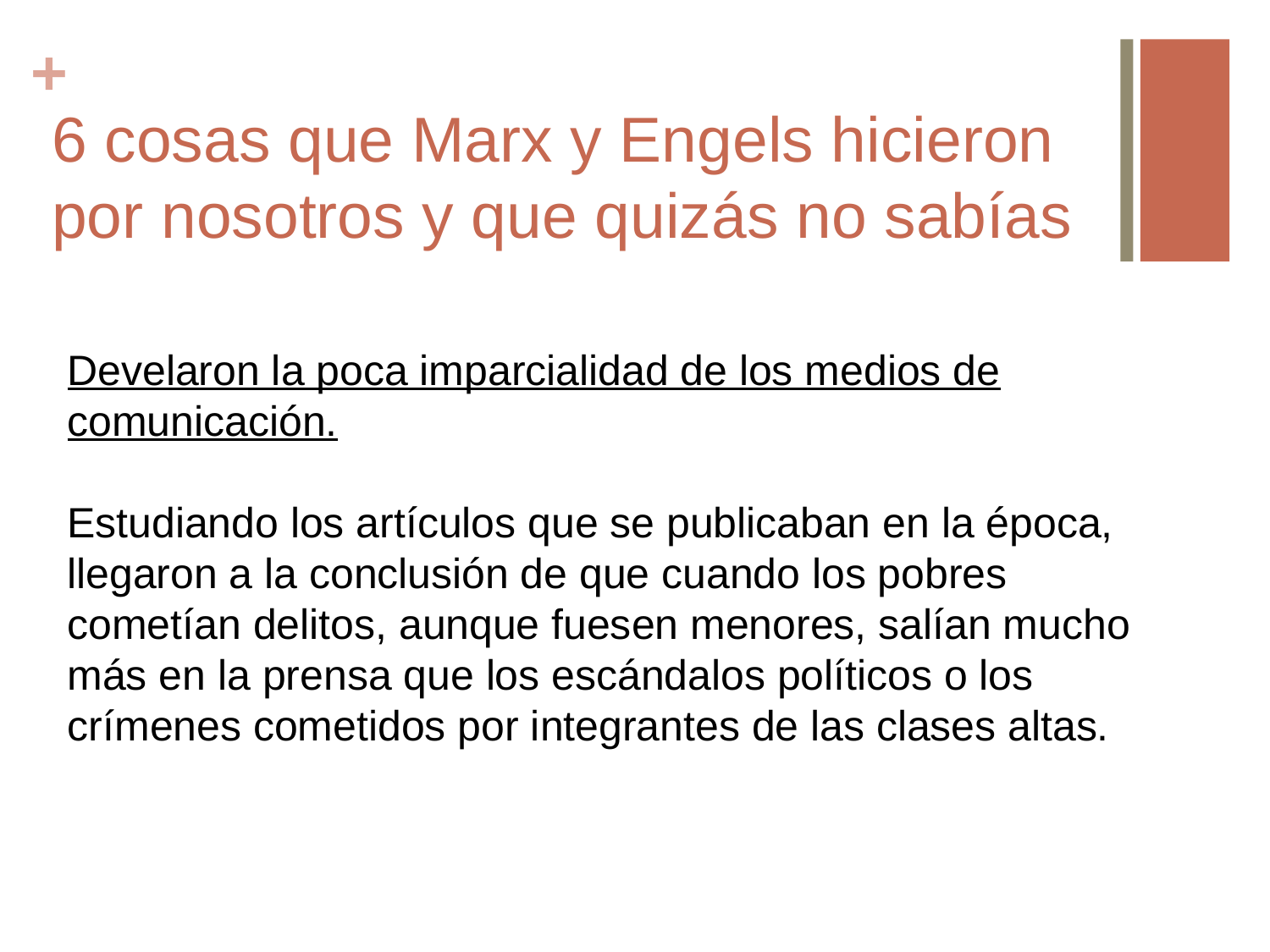

# 6 cosas que Marx y Engels hicieron  por nosotros y que quizás no sabías
Develaron la poca imparcialidad de los medios de comunicación.

Estudiando los artículos que se publicaban en la época, llegaron a la conclusión de que cuando los pobres cometían delitos, aunque fuesen menores, salían mucho más en la prensa que los escándalos políticos o los crímenes cometidos por integrantes de las clases altas.